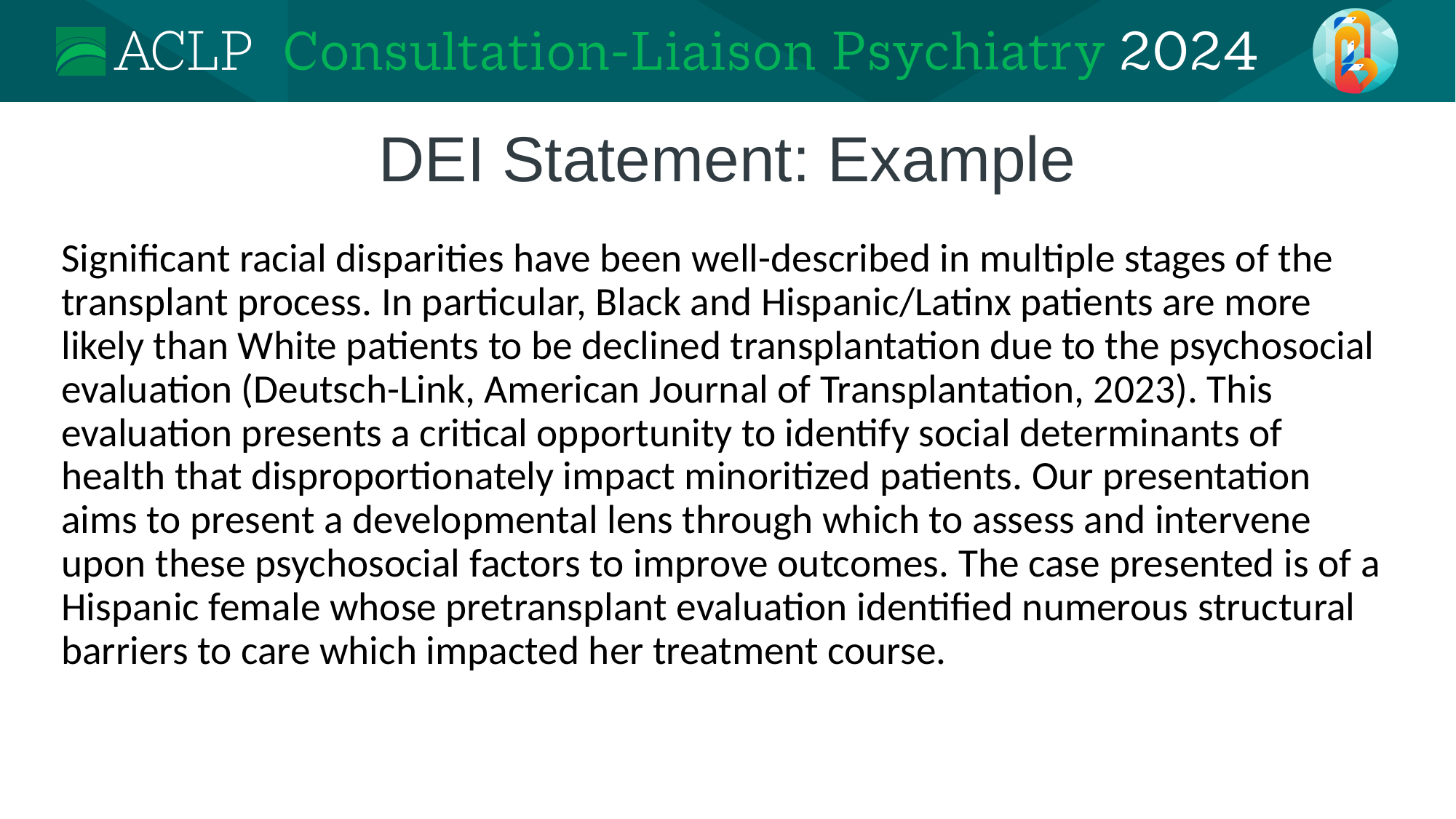

# DEI Statement: Example
Significant racial disparities have been well-described in multiple stages of the transplant process. In particular, Black and Hispanic/Latinx patients are more likely than White patients to be declined transplantation due to the psychosocial evaluation (Deutsch-Link, American Journal of Transplantation, 2023). This evaluation presents a critical opportunity to identify social determinants of health that disproportionately impact minoritized patients. Our presentation aims to present a developmental lens through which to assess and intervene upon these psychosocial factors to improve outcomes. The case presented is of a Hispanic female whose pretransplant evaluation identified numerous structural barriers to care which impacted her treatment course.